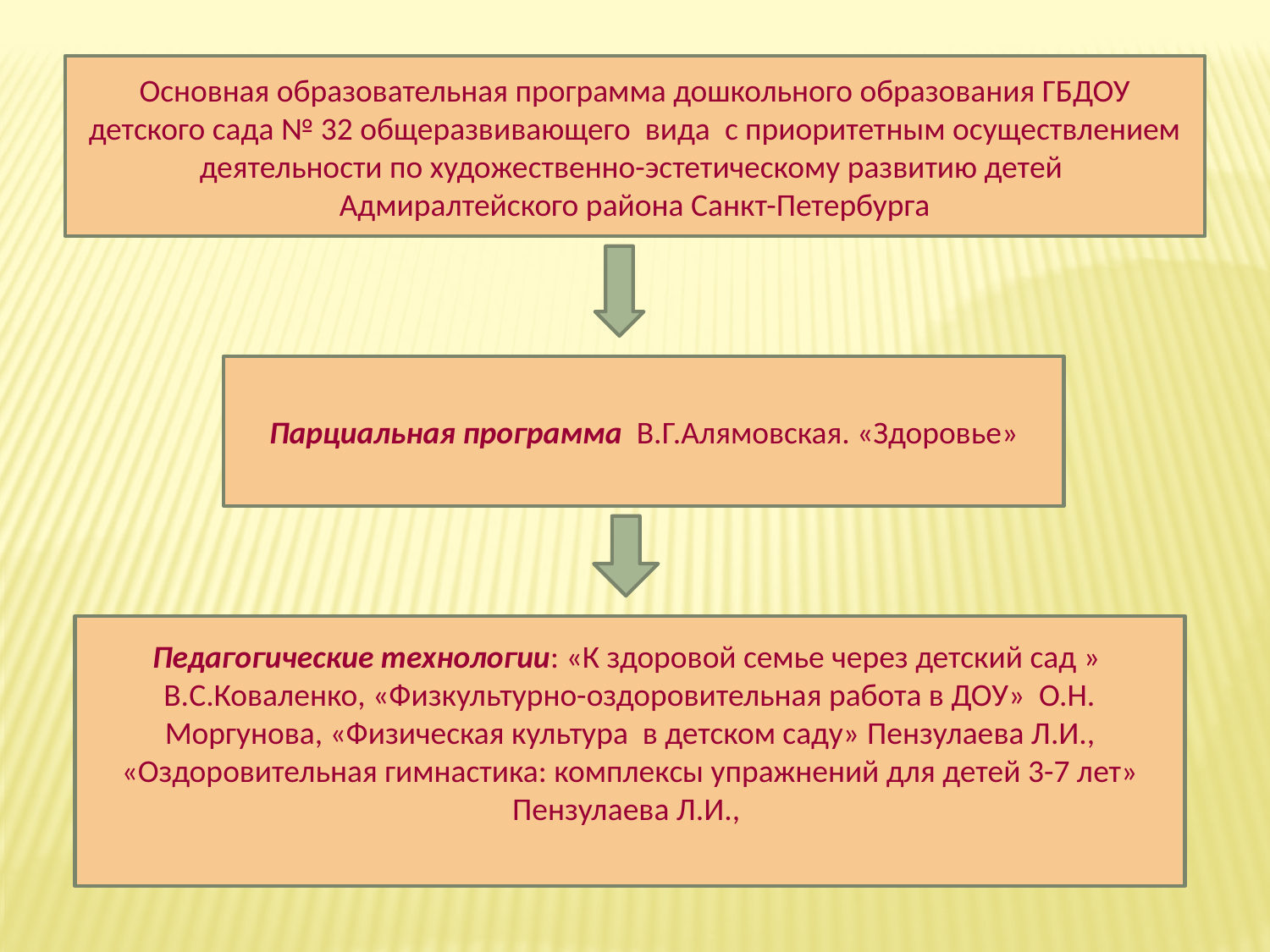

Основная образовательная программа дошкольного образования ГБДОУ детского сада № 32 общеразвивающего  вида  с приоритетным осуществлением деятельности по художественно-эстетическому развитию детей
Адмиралтейского района Санкт-Петербурга

Парциальная программа  В.Г.Алямовская. «Здоровье»

Педагогические технологии: «К здоровой семье через детский сад »  В.С.Коваленко, «Физкультурно-оздоровительная работа в ДОУ»  О.Н. Моргунова, «Физическая культура  в детском саду» Пензулаева Л.И., «Оздоровительная гимнастика: комплексы упражнений для детей 3-7 лет» Пензулаева Л.И.,